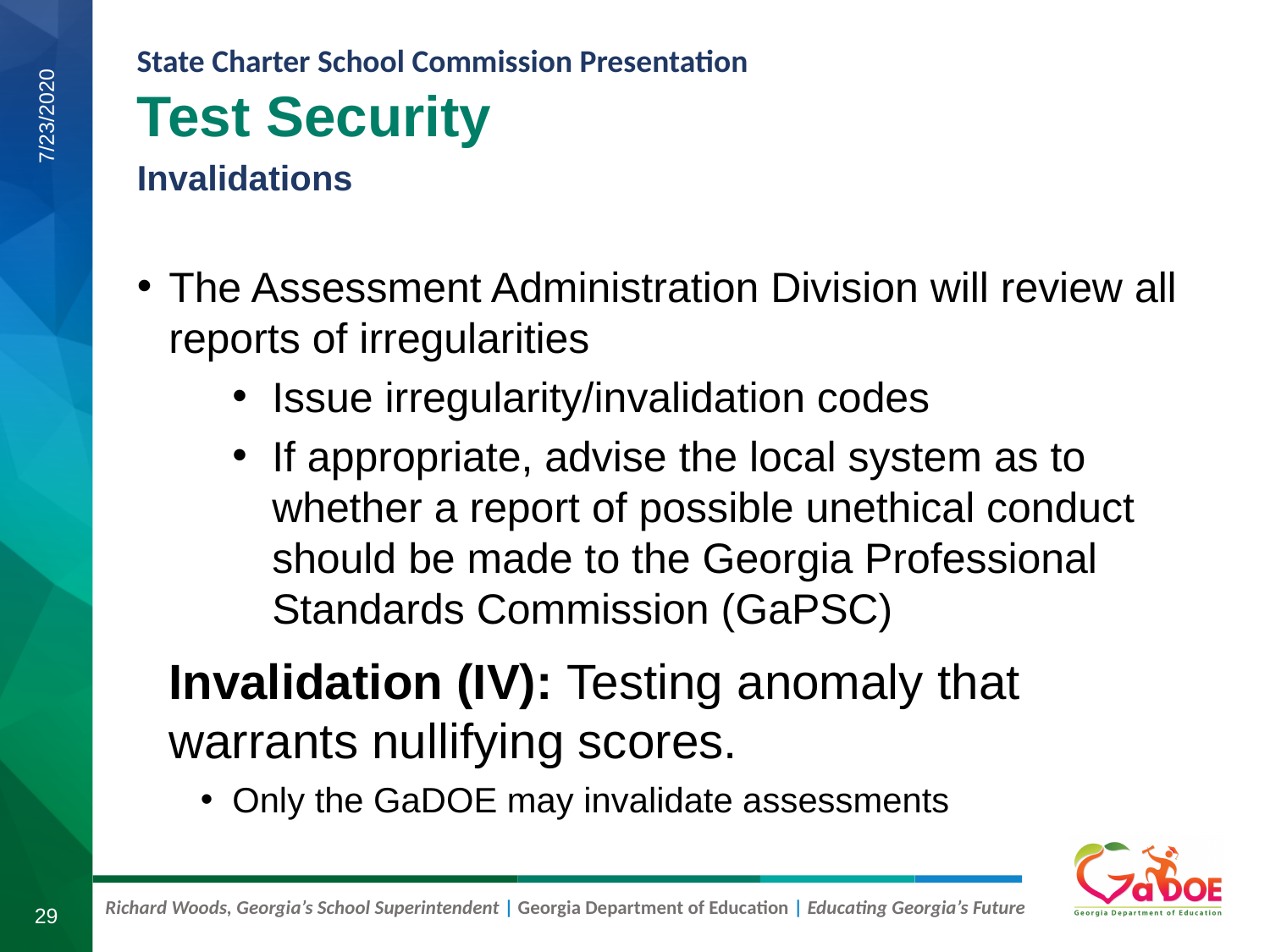

# Test Security
Invalidations
7/23/2020
The Assessment Administration Division will review all reports of irregularities
Issue irregularity/invalidation codes
If appropriate, advise the local system as to whether a report of possible unethical conduct should be made to the Georgia Professional Standards Commission (GaPSC)
Invalidation (IV): Testing anomaly that warrants nullifying scores.
Only the GaDOE may invalidate assessments

29